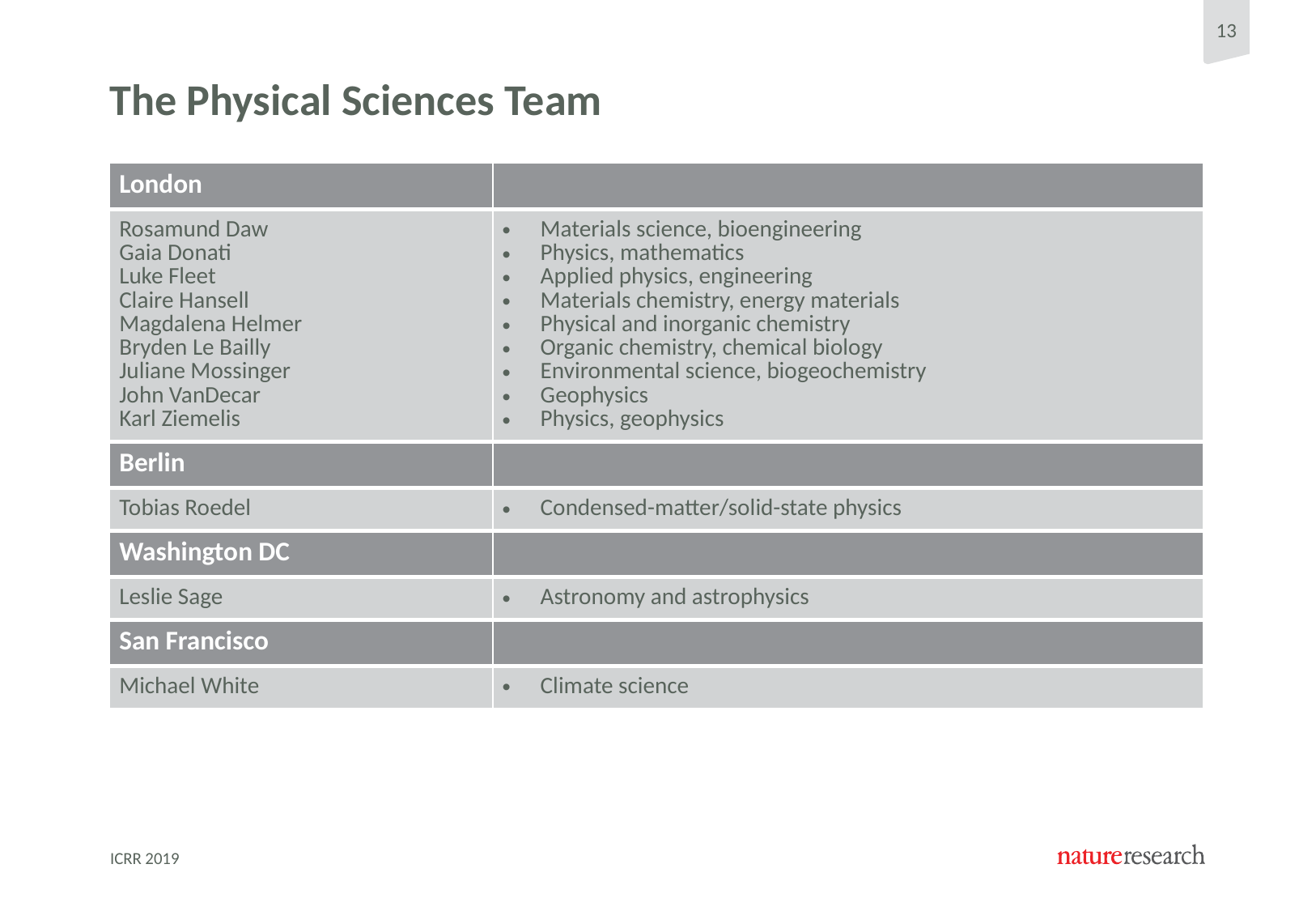

# The Physical Sciences Team
| London |  |
| --- | --- |
| Rosamund Daw Gaia Donati Luke Fleet Claire Hansell Magdalena Helmer Bryden Le Bailly Juliane Mossinger John VanDecar Karl Ziemelis | Materials science, bioengineering Physics, mathematics Applied physics, engineering Materials chemistry, energy materials Physical and inorganic chemistry Organic chemistry, chemical biology Environmental science, biogeochemistry Geophysics Physics, geophysics |
| Berlin |  |
| Tobias Roedel | Condensed-matter/solid-state physics |
| Washington DC |  |
| Leslie Sage | Astronomy and astrophysics |
| San Francisco |  |
| Michael White | Climate science |